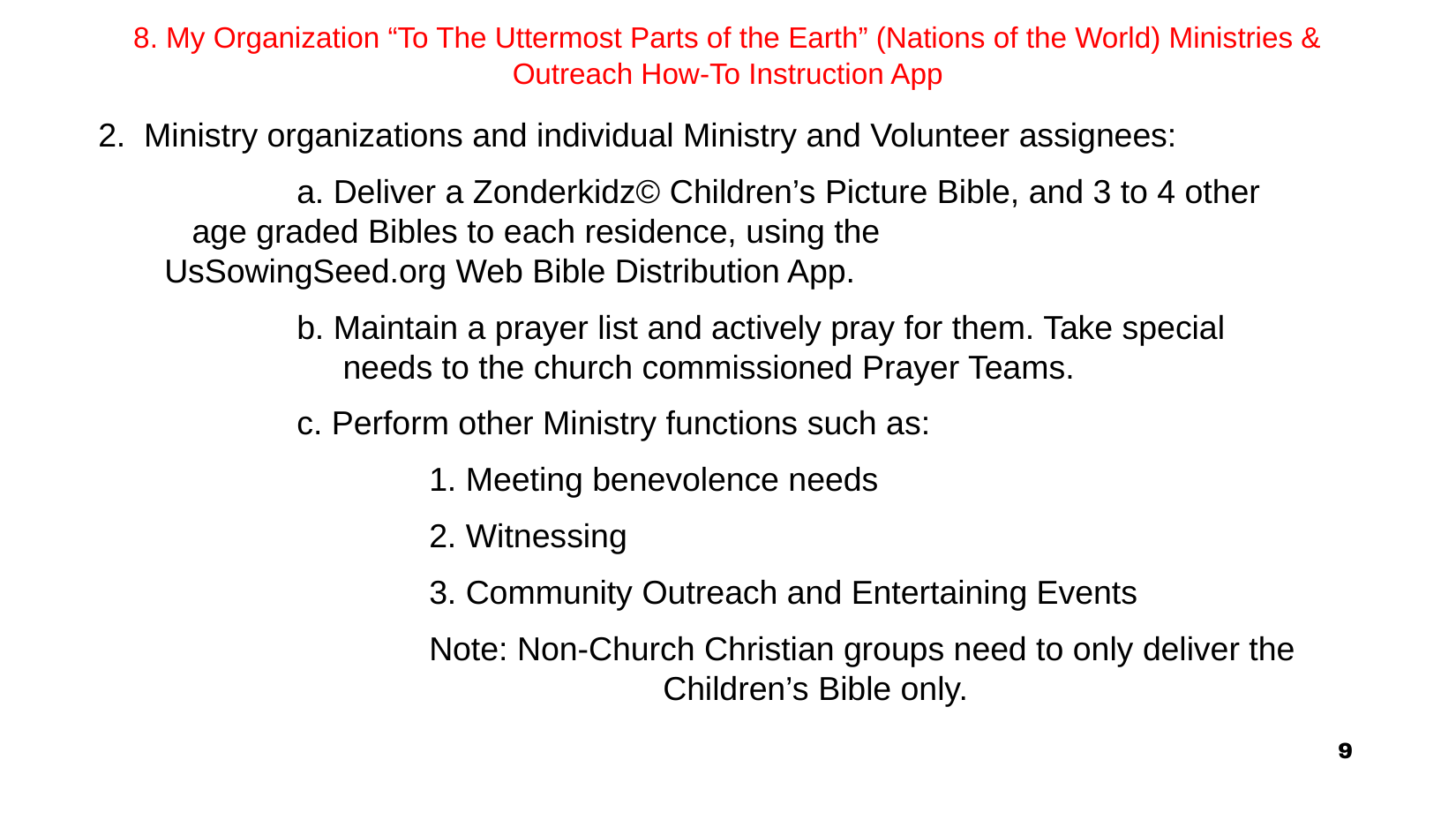

8. My Organization “To The Uttermost Parts of the Earth” (Nations of the World) Ministries & Outreach How-To Instruction App
2.  Ministry organizations and individual Ministry and Volunteer assignees:
		a. Deliver a Zonderkidz© Children’s Picture Bible, and 3 to 4 other 	    age graded Bibles to each residence, using the 	 	  	 	UsSowingSeed.org Web Bible Distribution App.
		b. Maintain a prayer list and actively pray for them. Take special 		     needs to the church commissioned Prayer Teams.
		c. Perform other Ministry functions such as:
			1. Meeting benevolence needs
			2. Witnessing
			3. Community Outreach and Entertaining Events
			Note: Non-Church Christian groups need to only deliver the 		           		           Children’s Bible only.
9